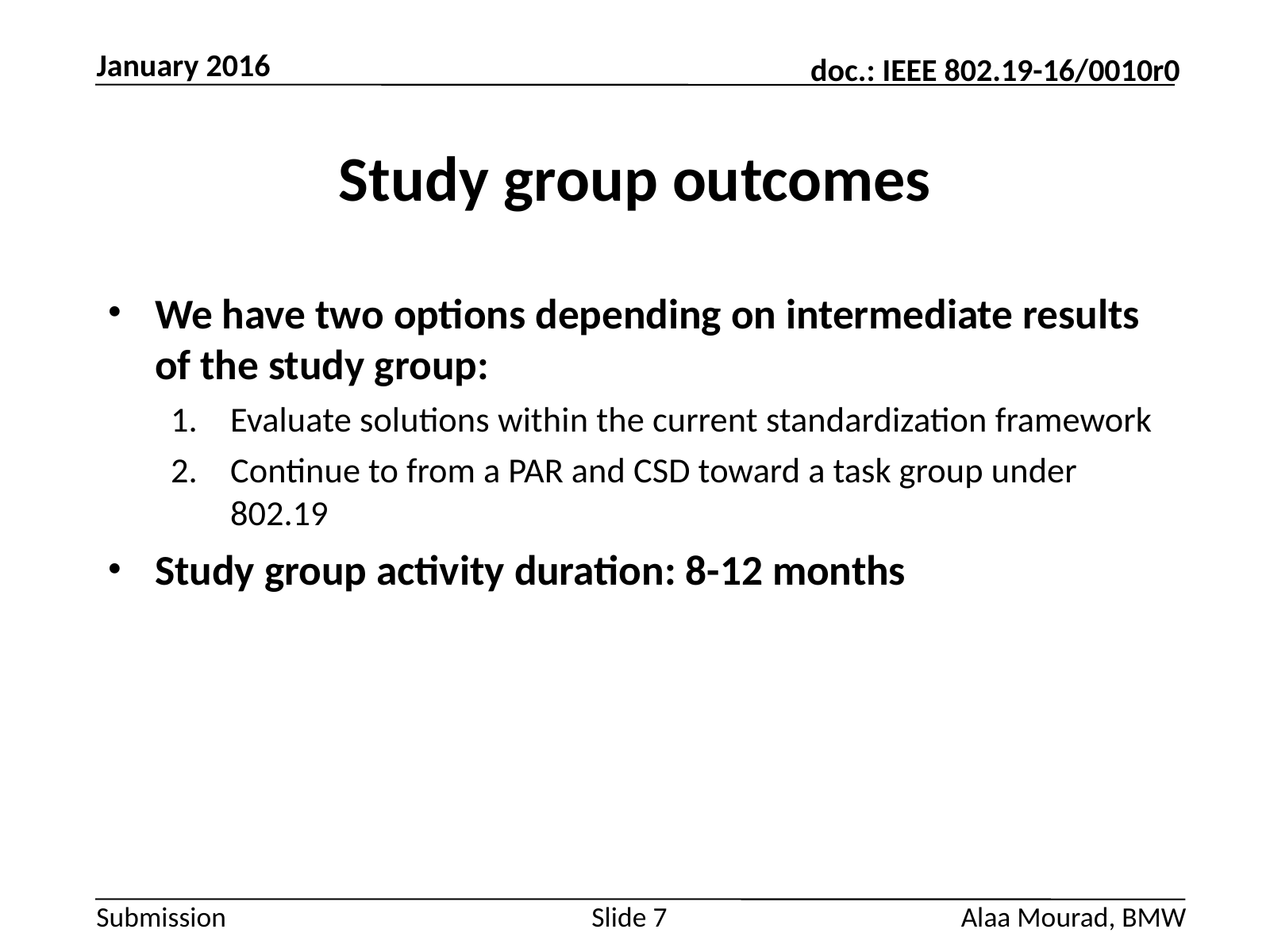

January 2016
# Study group outcomes

We have two options depending on intermediate results of the study group:
Evaluate solutions within the current standardization framework
Continue to from a PAR and CSD toward a task group under 802.19
Study group activity duration: 8-12 months

Alaa Mourad, BMW
Slide 7